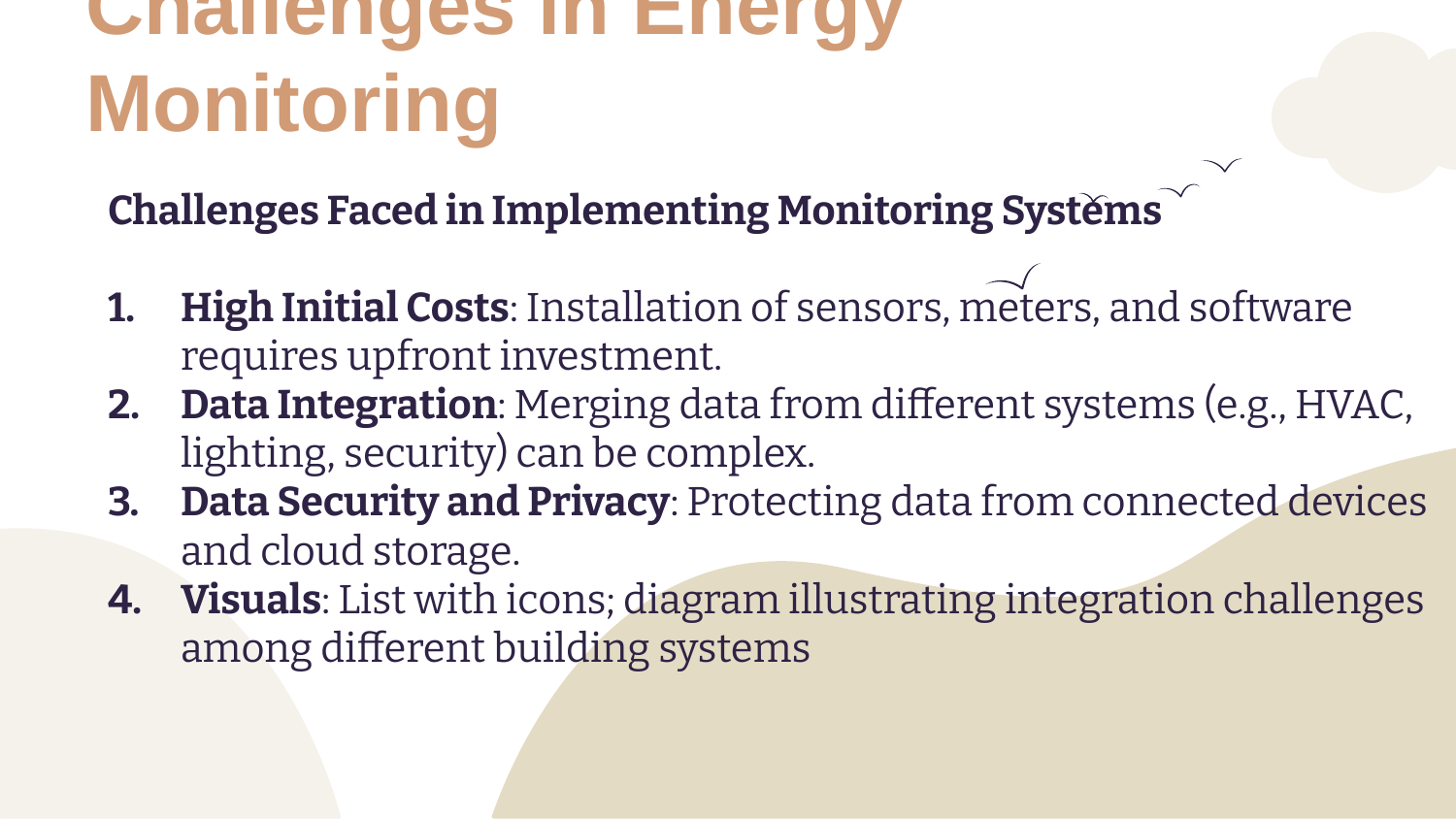

# Challenges in Energy Monitoring
Challenges Faced in Implementing Monitoring Systems

High Initial Costs: Installation of sensors, meters, and software requires upfront investment.
Data Integration: Merging data from different systems (e.g., HVAC, lighting, security) can be complex.
Data Security and Privacy: Protecting data from connected devices and cloud storage.
Visuals: List with icons; diagram illustrating integration challenges among different building systems